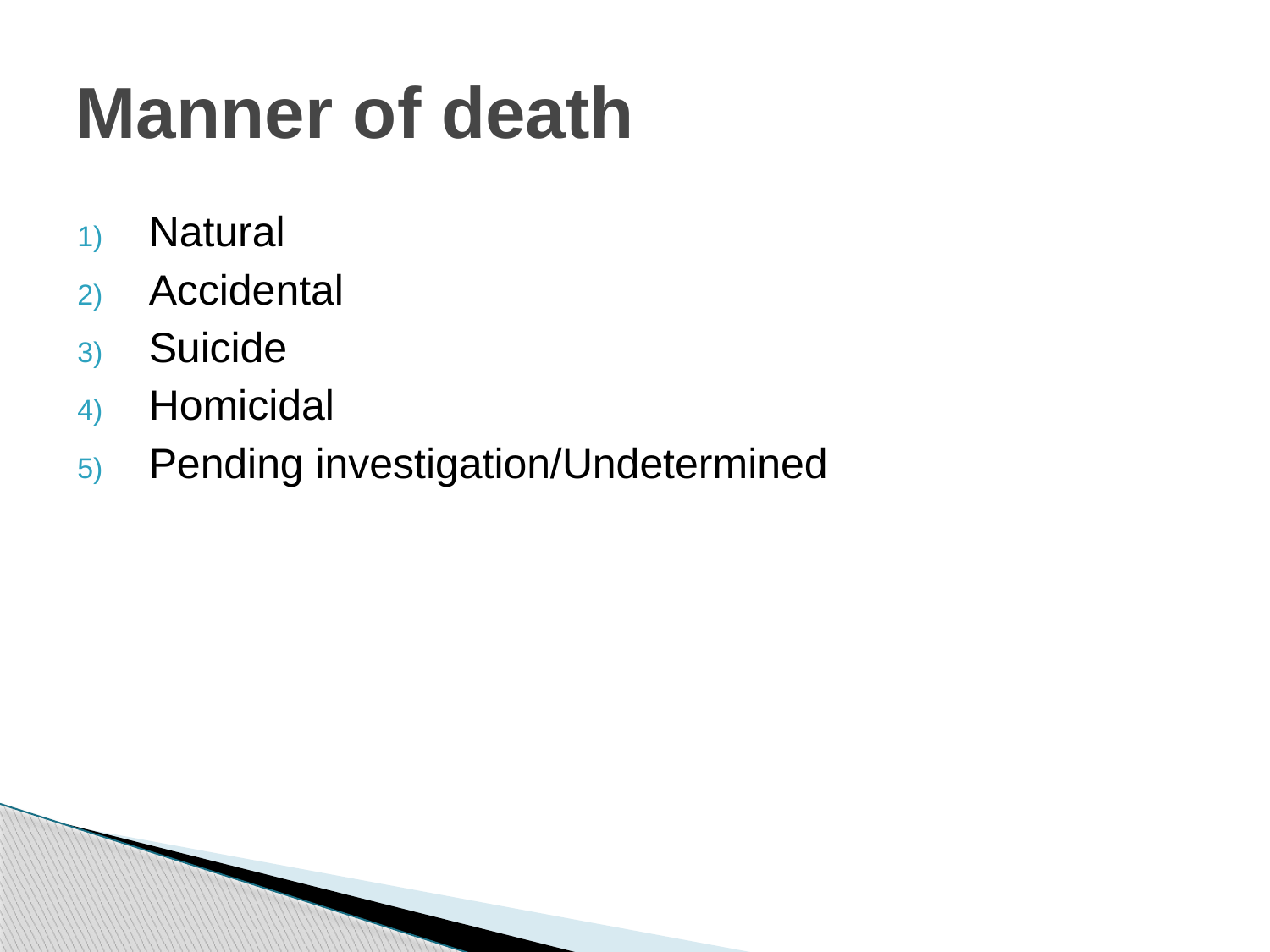

# Manner of death
Natural
Accidental
Suicide
Homicidal
Pending investigation/Undetermined